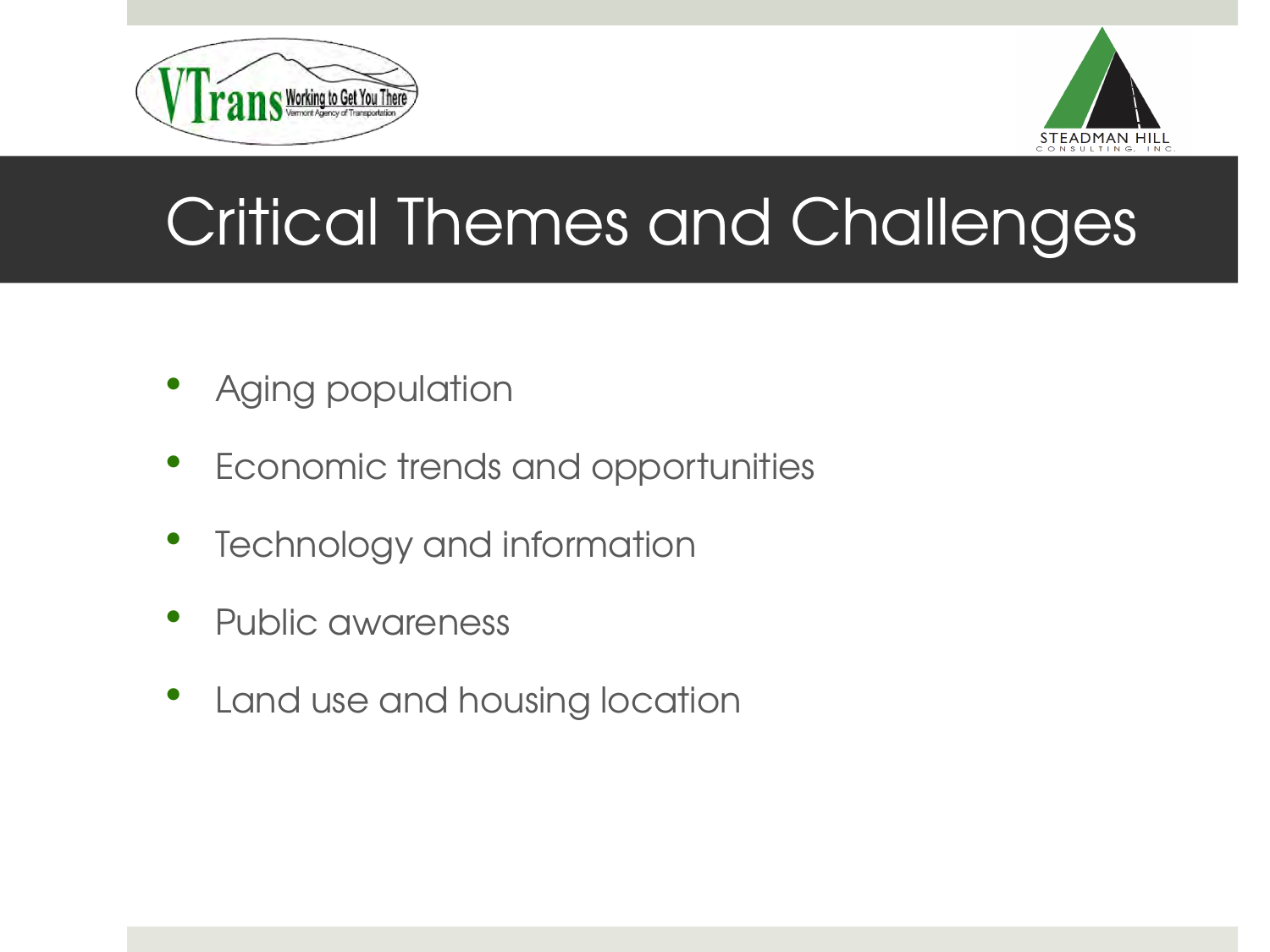

# Critical Themes and Challenges
Aging population
Economic trends and opportunities
Technology and information
Public awareness
Land use and housing location